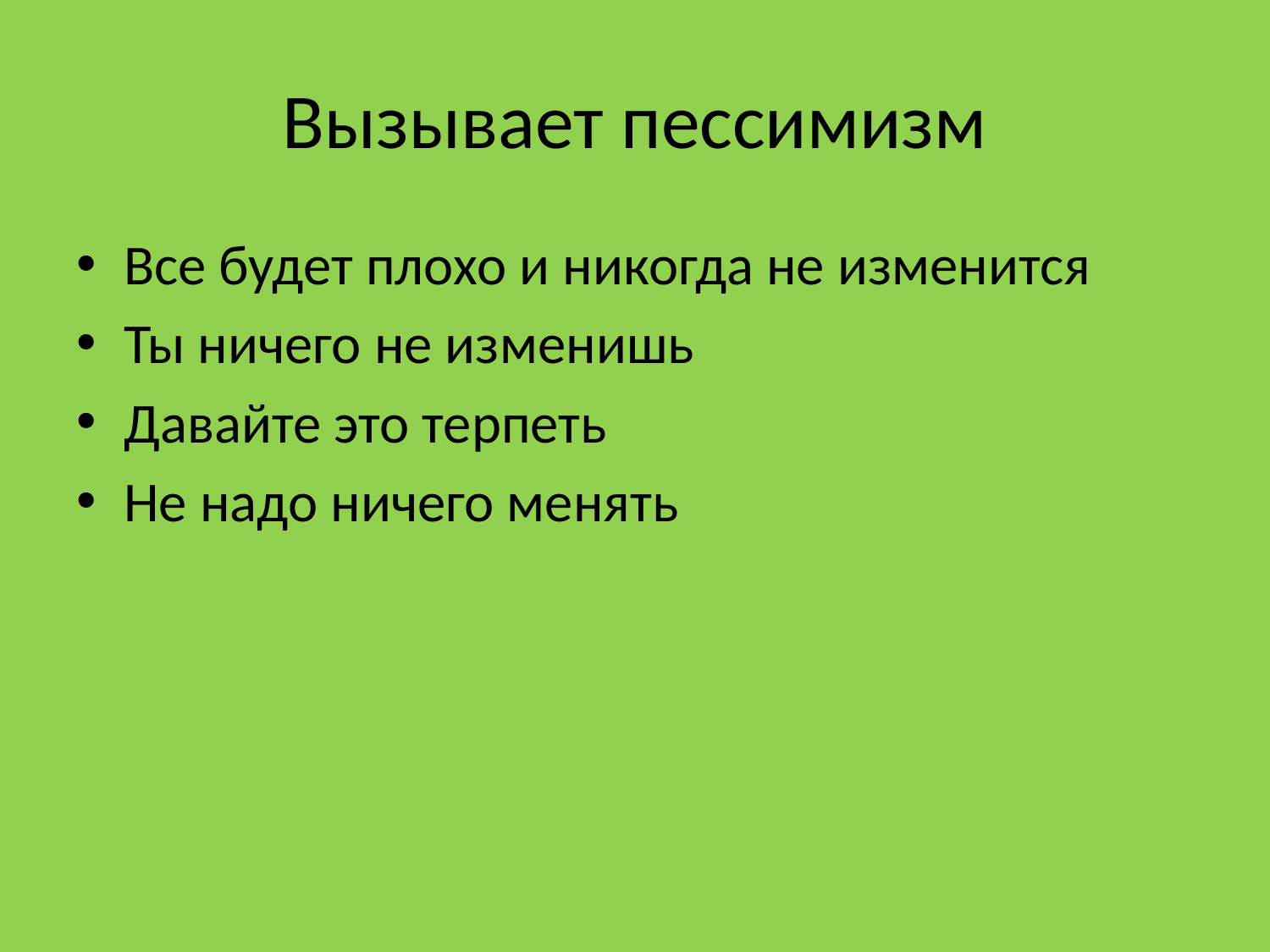

# Вызывает пессимизм
Все будет плохо и никогда не изменится
Ты ничего не изменишь
Давайте это терпеть
Не надо ничего менять